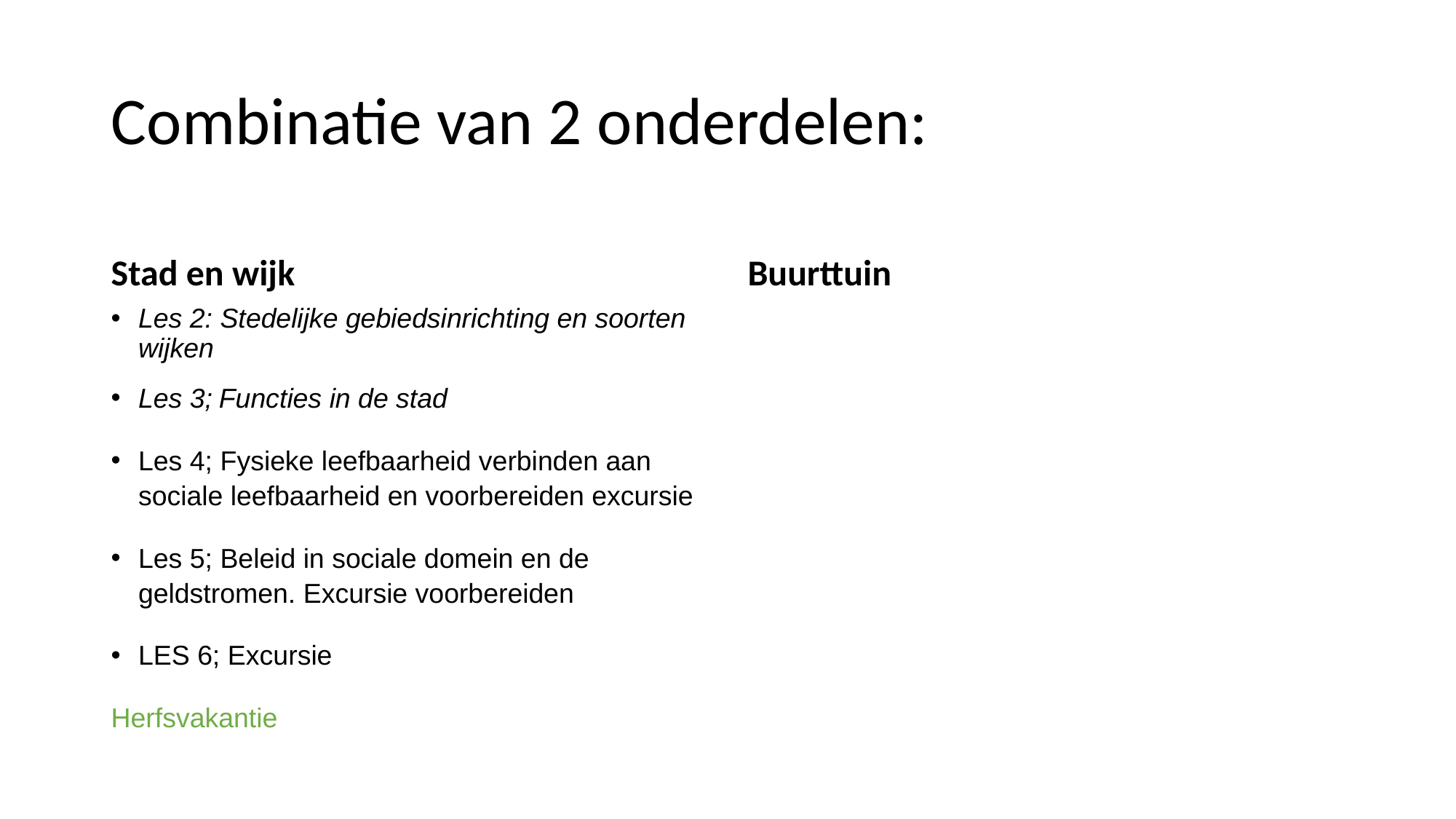

# Combinatie van 2 onderdelen:
Stad en wijk
Buurttuin
Les 2: Stedelijke gebiedsinrichting en soorten wijken
Les 3; Functies in de stad
Les 4; Fysieke leefbaarheid verbinden aan sociale leefbaarheid en voorbereiden excursie
Les 5; Beleid in sociale domein en de geldstromen. Excursie voorbereiden
LES 6; Excursie
Herfsvakantie